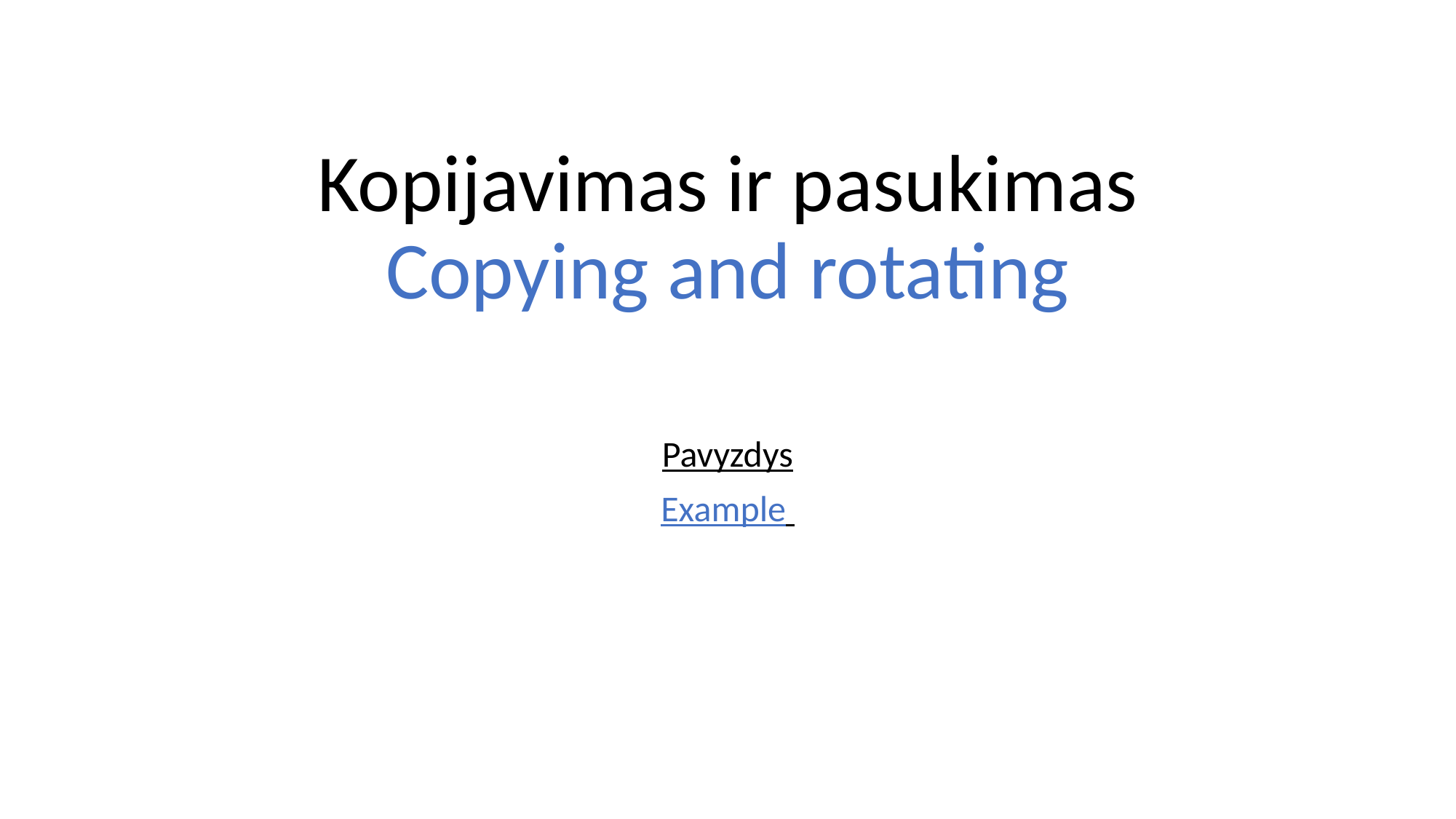

# Kopijavimas ir pasukimas Copying and rotating
Pavyzdys
Example